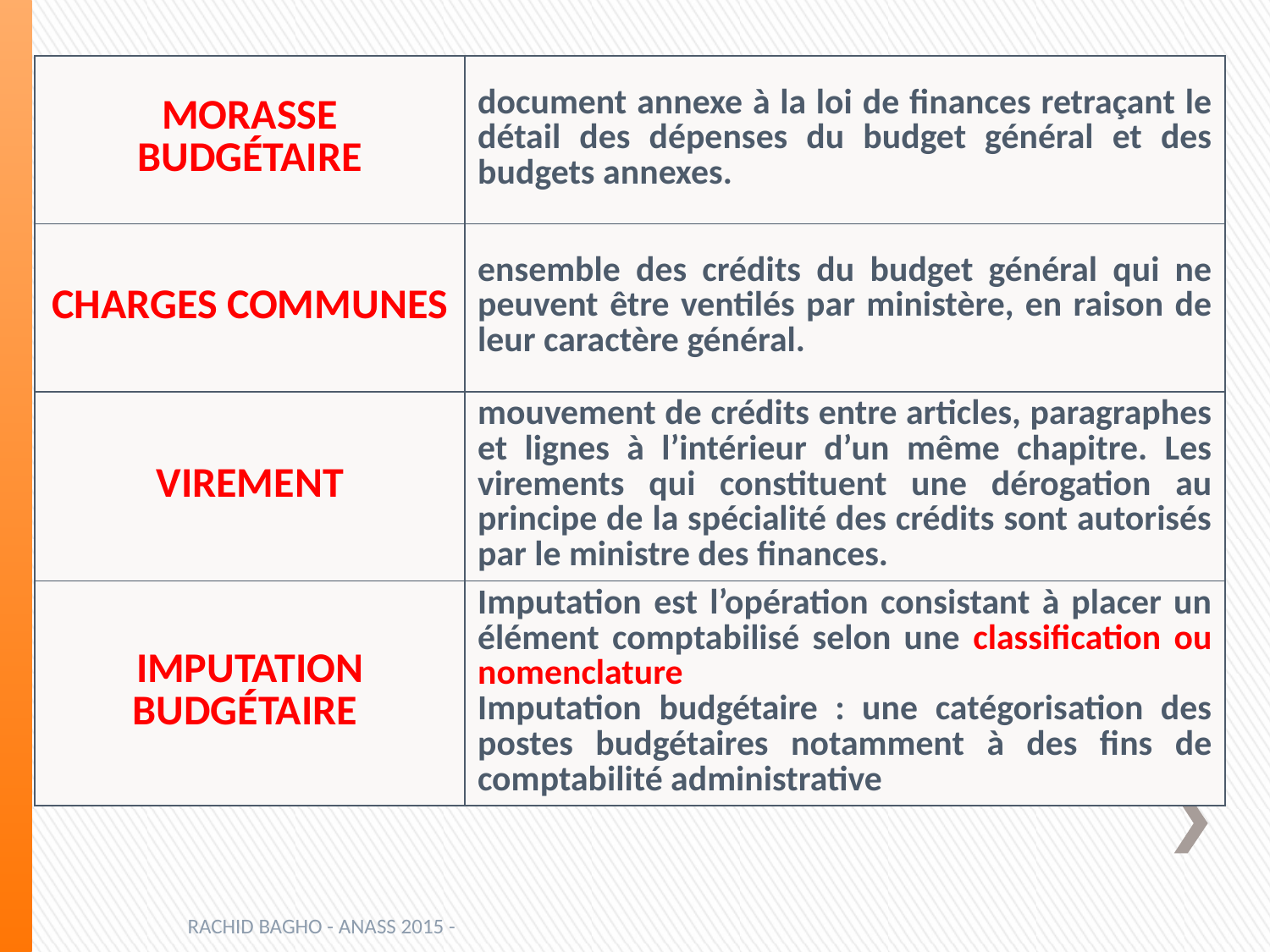

| MORASSE BUDGÉTAIRE | document annexe à la loi de finances retraçant le détail des dépenses du budget général et des budgets annexes. |
| --- | --- |
| CHARGES COMMUNES | ensemble des crédits du budget général qui ne peuvent être ventilés par ministère, en raison de leur caractère général. |
| VIREMENT | mouvement de crédits entre articles, paragraphes et lignes à l’intérieur d’un même chapitre. Les virements qui constituent une dérogation au principe de la spécialité des crédits sont autorisés par le ministre des finances. |
| IMPUTATION BUDGÉTAIRE | Imputation est l’opération consistant à placer un élément comptabilisé selon une classification ou nomenclature Imputation budgétaire : une catégorisation des postes budgétaires notamment à des fins de comptabilité administrative |
RACHID BAGHO - ANASS 2015 -